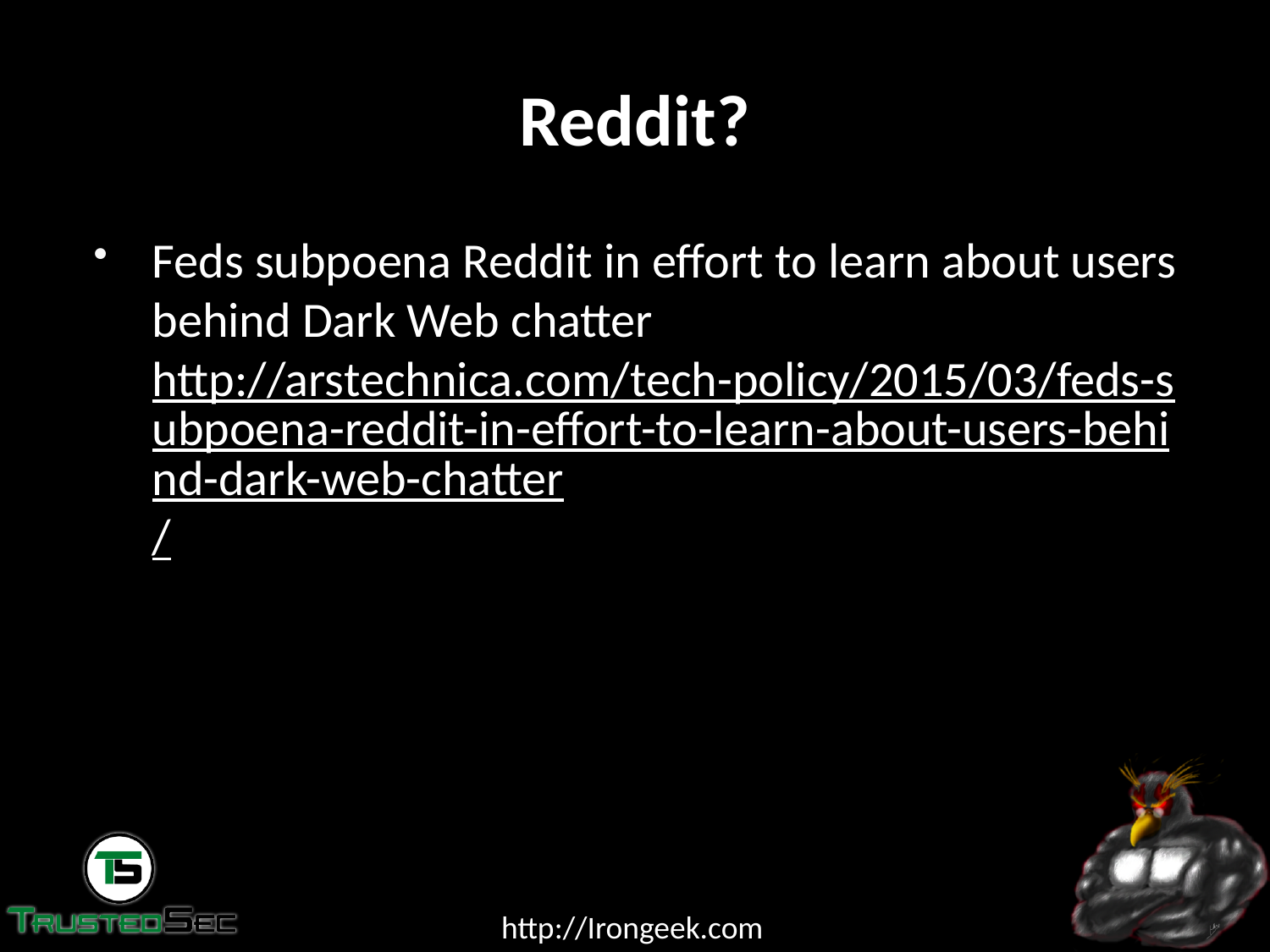

# Reddit?
Feds subpoena Reddit in effort to learn about users behind Dark Web chatter
http://arstechnica.com/tech-policy/2015/03/feds-subpoena-reddit-in-effort-to-learn-about-users-behind-dark-web-chatter/